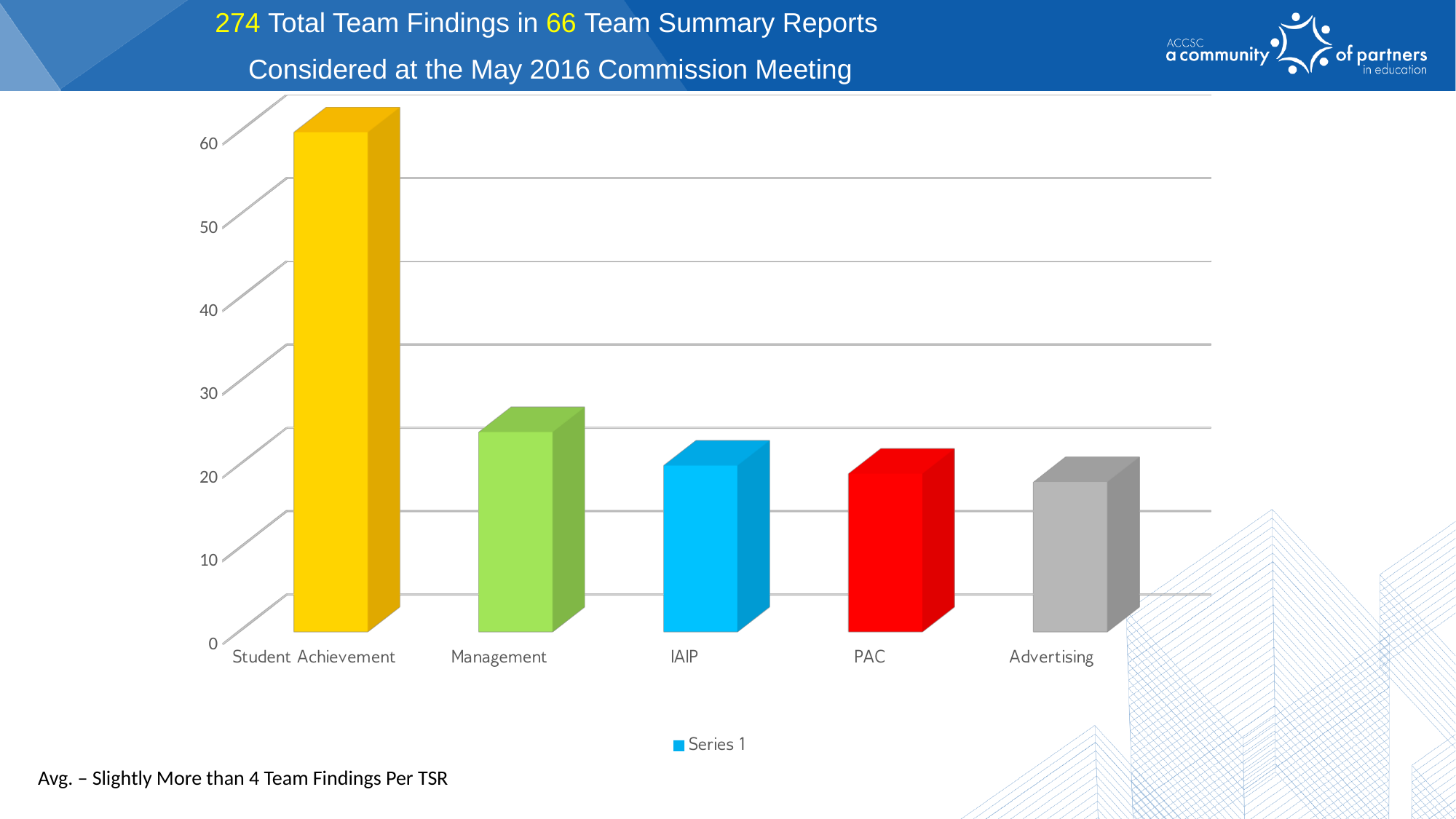

274 Total Team Findings in 66 Team Summary Reports
Considered at the May 2016 Commission Meeting

[unsupported chart]

Avg. – Slightly More than 4 Team Findings Per TSR